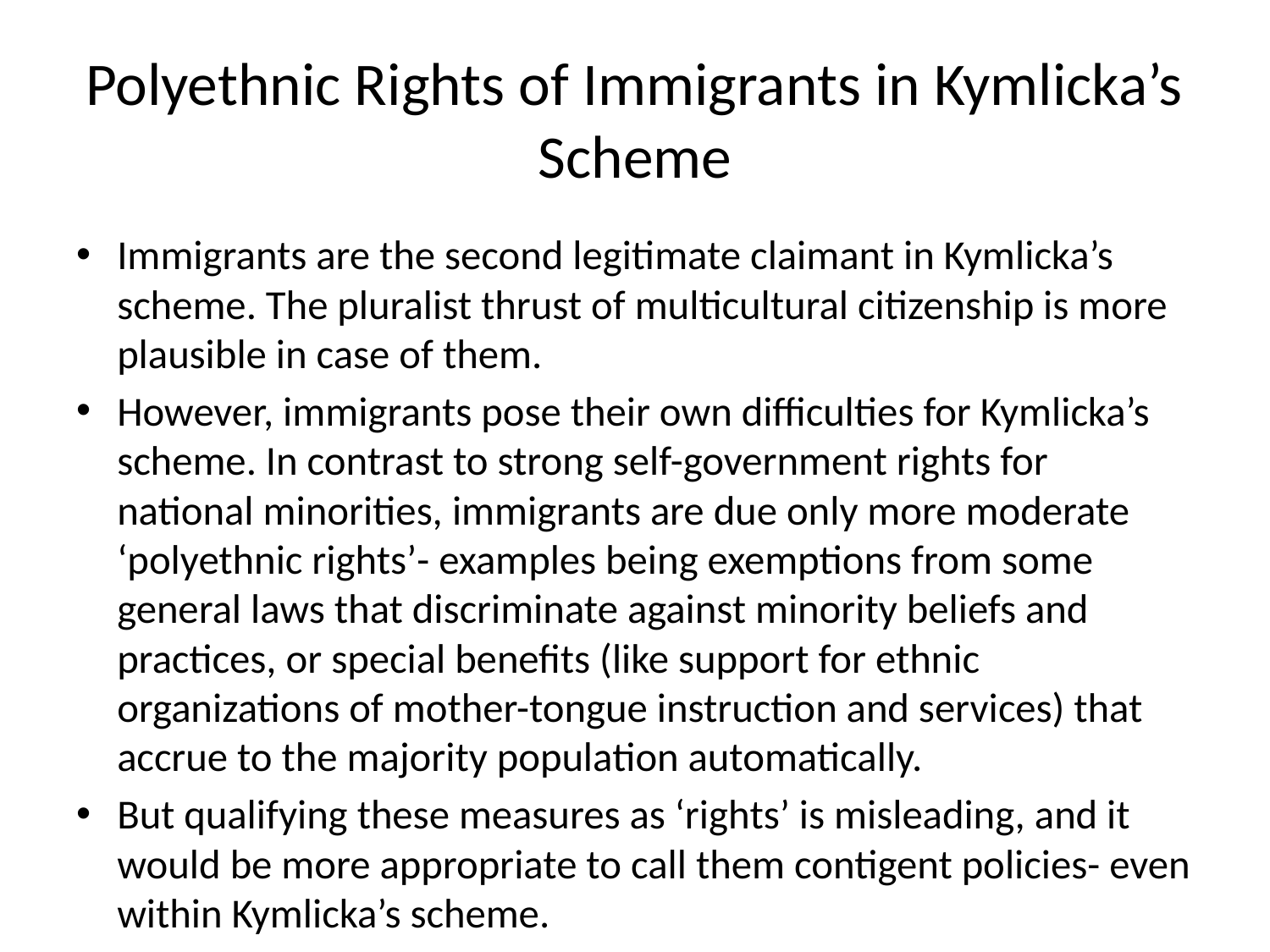

# Polyethnic Rights of Immigrants in Kymlicka’s Scheme
Immigrants are the second legitimate claimant in Kymlicka’s scheme. The pluralist thrust of multicultural citizenship is more plausible in case of them.
However, immigrants pose their own difficulties for Kymlicka’s scheme. In contrast to strong self-government rights for national minorities, immigrants are due only more moderate ‘polyethnic rights’- examples being exemptions from some general laws that discriminate against minority beliefs and practices, or special benefits (like support for ethnic organizations of mother-tongue instruction and services) that accrue to the majority population automatically.
But qualifying these measures as ‘rights’ is misleading, and it would be more appropriate to call them contigent policies- even within Kymlicka’s scheme.